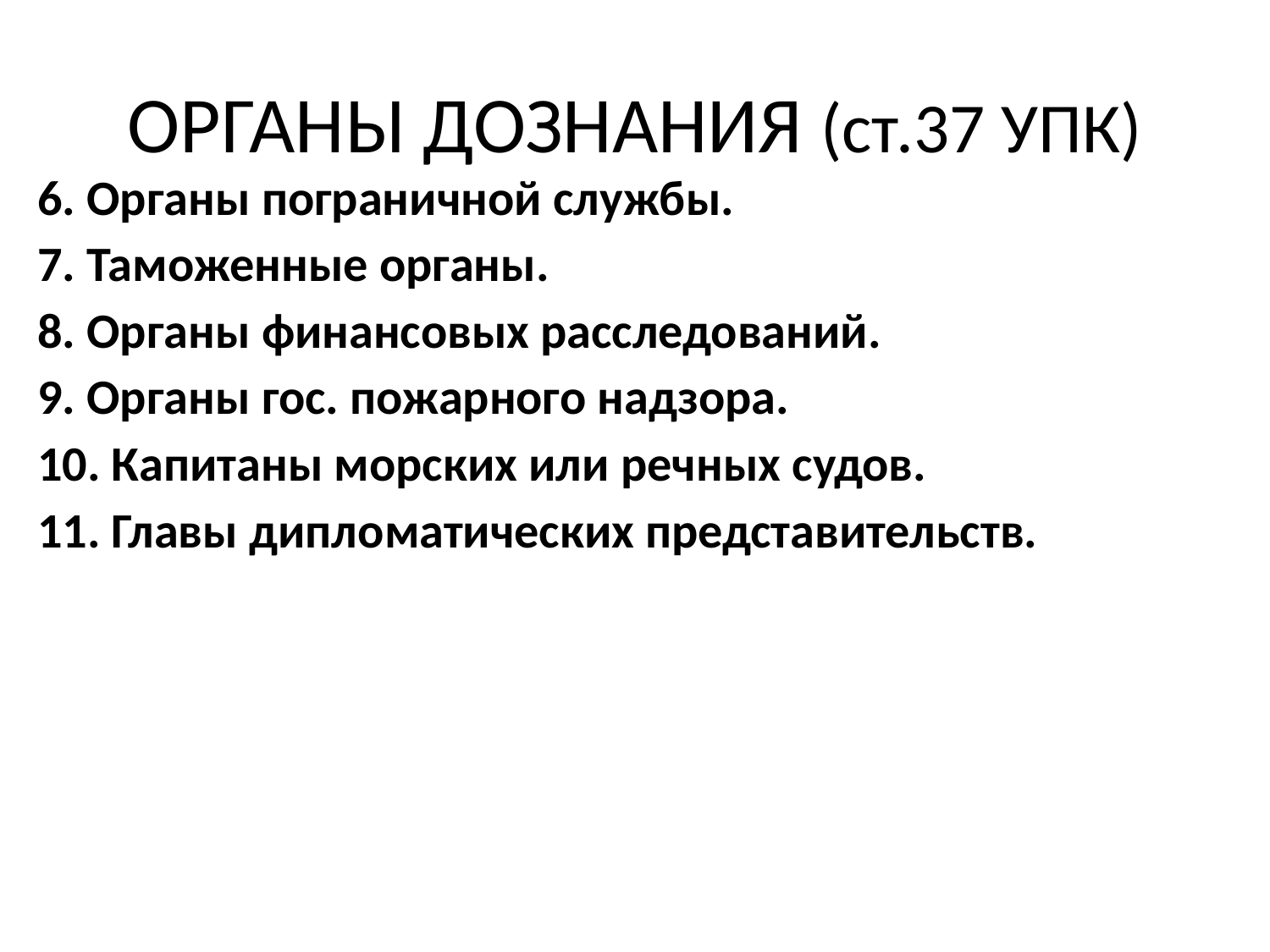

# ОРГАНЫ ДОЗНАНИЯ (ст.37 УПК)
6. Органы пограничной службы.
7. Таможенные органы.
8. Органы финансовых расследований.
9. Органы гос. пожарного надзора.
10. Капитаны морских или речных судов.
11. Главы дипломатических представительств.